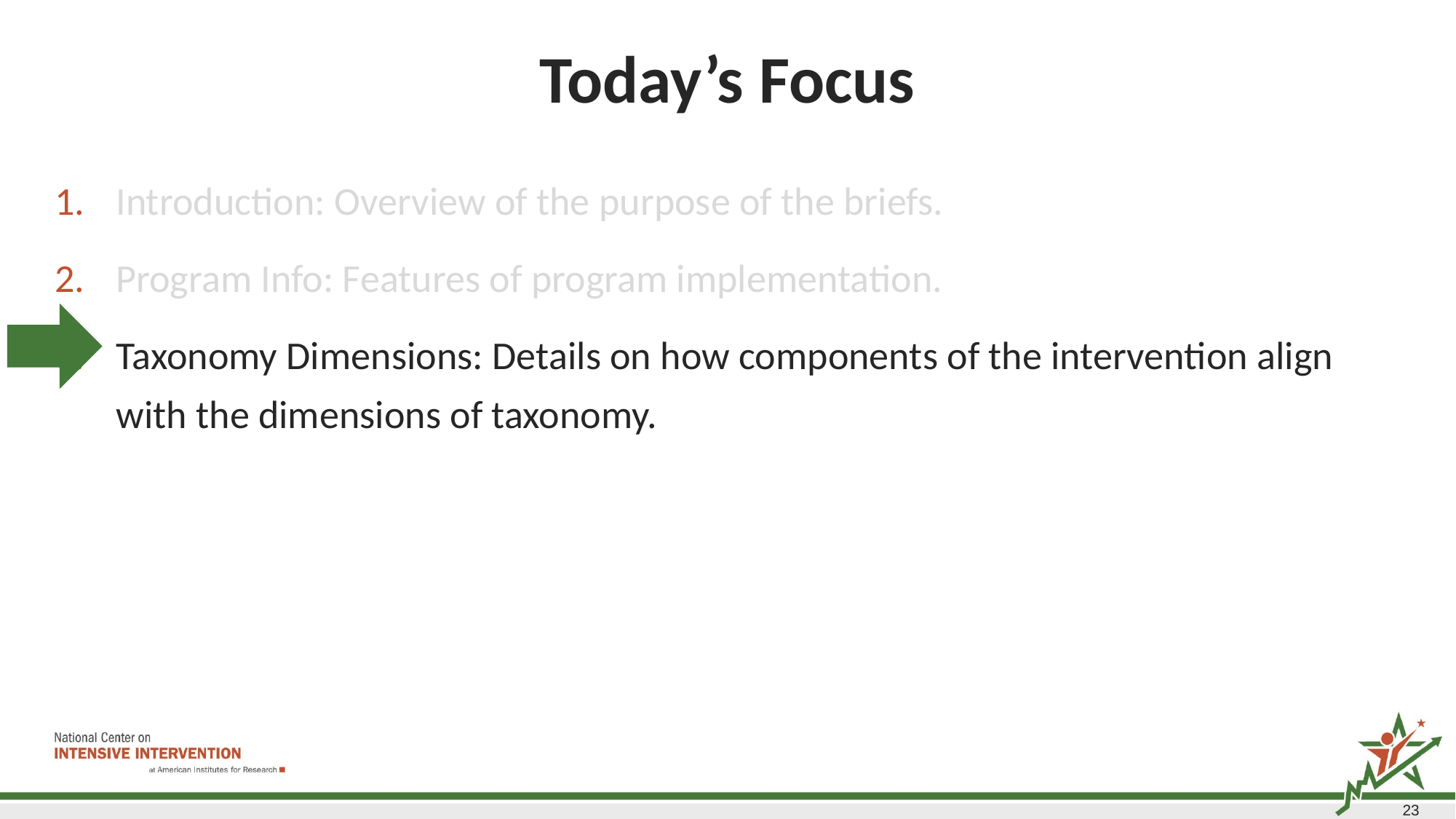

# Today’s Focus
Introduction: Overview of the purpose of the briefs.
Program Info: Features of program implementation.
Taxonomy Dimensions: Details on how components of the intervention align with the dimensions of taxonomy.

23